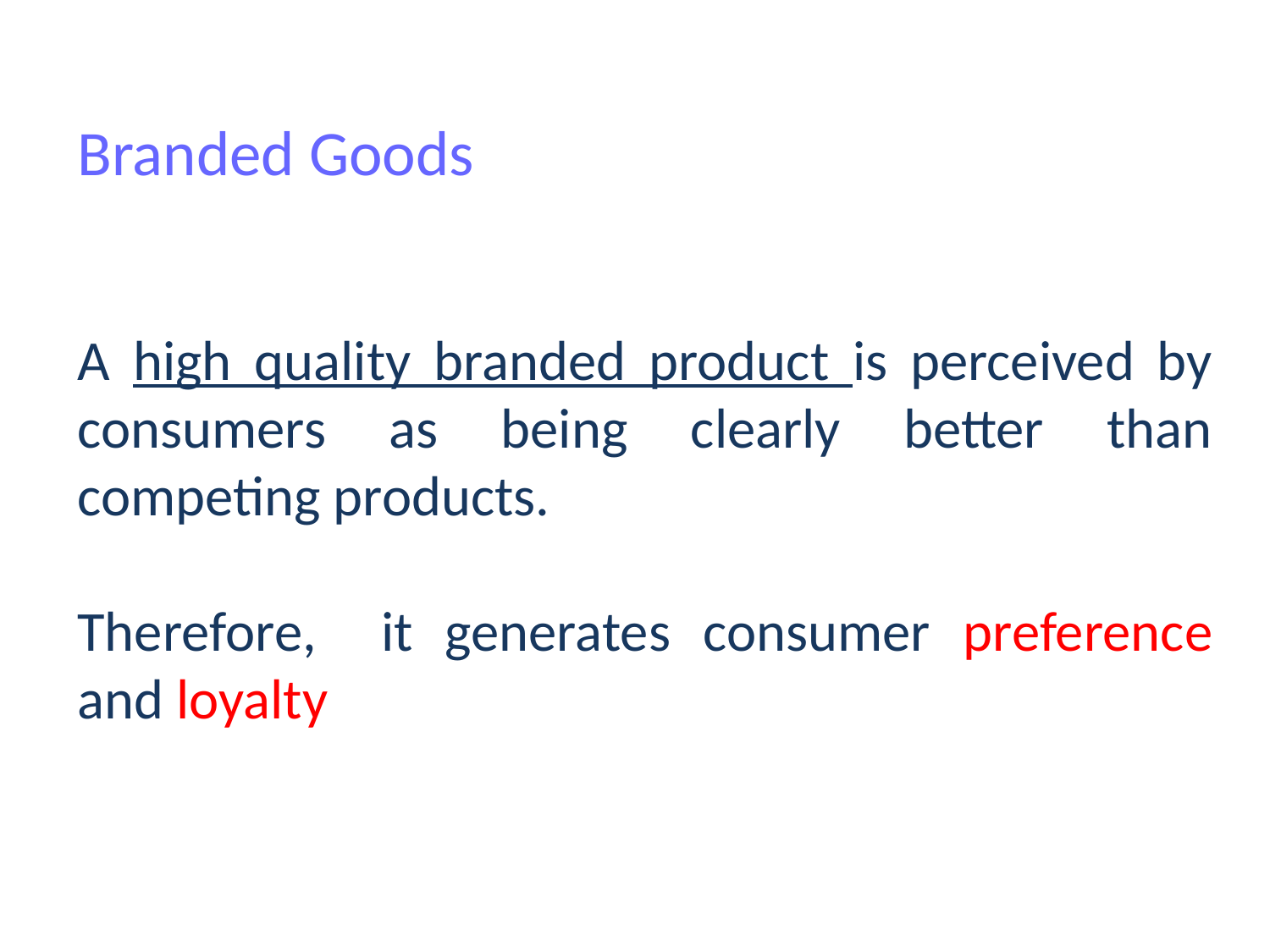

#
Branded Goods

A high quality branded product is perceived by consumers as being clearly better than competing products.

Therefore,  it generates consumer preference and loyalty